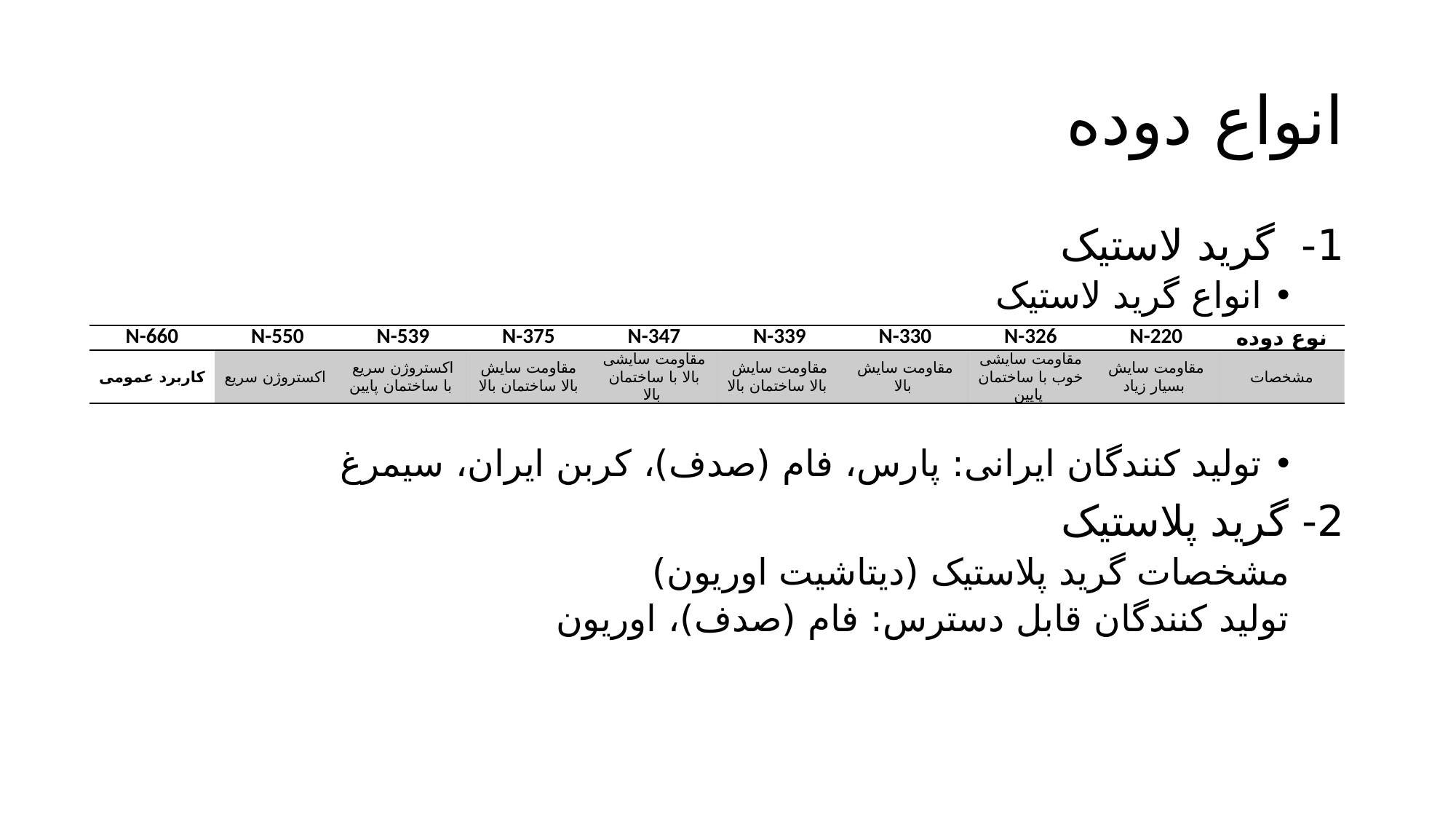

# انواع دوده
1-  گرید لاستیک
انواع گرید لاستیک

تولید کنندگان ایرانی: پارس، فام (صدف)، کربن ایران، سیمرغ
2- گرید پلاستیک
مشخصات گرید پلاستیک (دیتاشیت اوریون)
تولید کنندگان قابل دسترس: فام (صدف)، اوریون
| N-660 | N-550 | N-539 | N-375 | N-347 | N-339 | N-330 | N-326 | N-220 | نوع دوده |
| --- | --- | --- | --- | --- | --- | --- | --- | --- | --- |
| کاربرد عمومی | اکستروژن سریع | اکستروژن سریع با ساختمان پایین | مقاومت سایش بالا ساختمان بالا | مقاومت سایشی بالا با ساختمان بالا | مقاومت سایش بالا ساختمان بالا | مقاومت سایش بالا | مقاومت سایشی خوب با ساختمان پایین | مقاومت سایش بسیار زیاد | مشخصات |